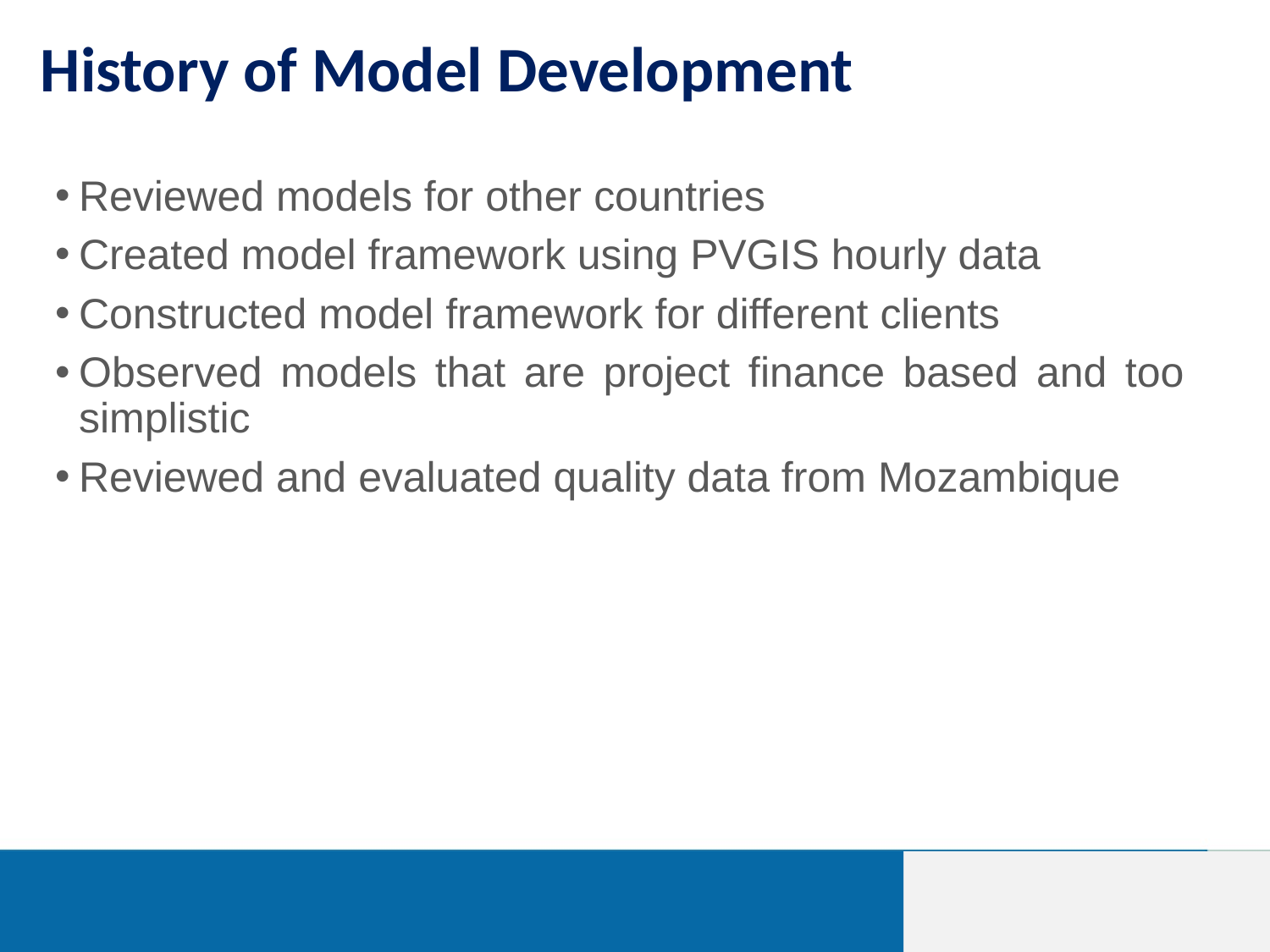

# History of Model Development
Reviewed models for other countries
Created model framework using PVGIS hourly data
Constructed model framework for different clients
Observed models that are project finance based and too simplistic
Reviewed and evaluated quality data from Mozambique